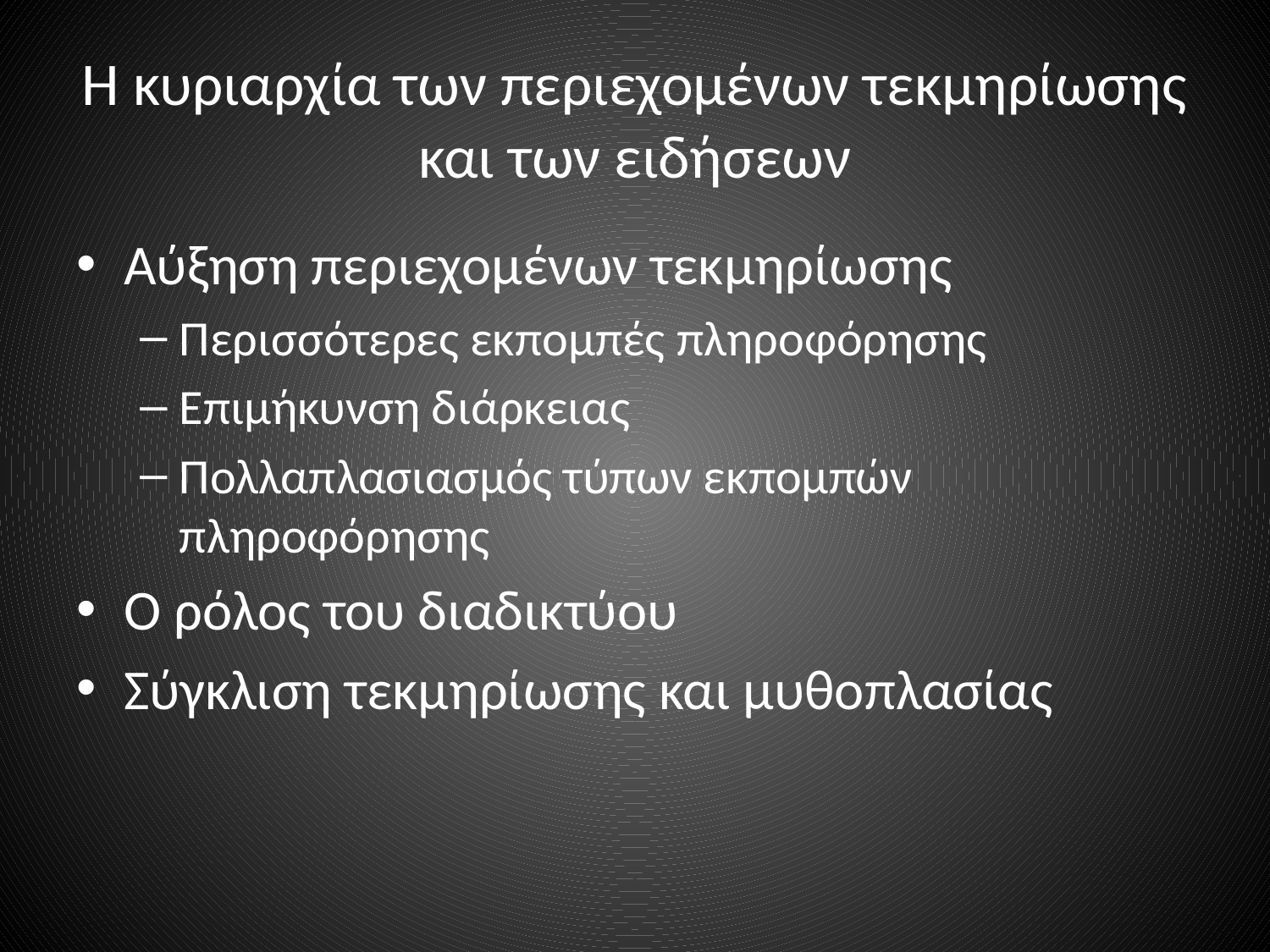

# Η κυριαρχία των περιεχομένων τεκμηρίωσης και των ειδήσεων
Αύξηση περιεχομένων τεκμηρίωσης
Περισσότερες εκπομπές πληροφόρησης
Επιμήκυνση διάρκειας
Πολλαπλασιασμός τύπων εκπομπών πληροφόρησης
Ο ρόλος του διαδικτύου
Σύγκλιση τεκμηρίωσης και μυθοπλασίας